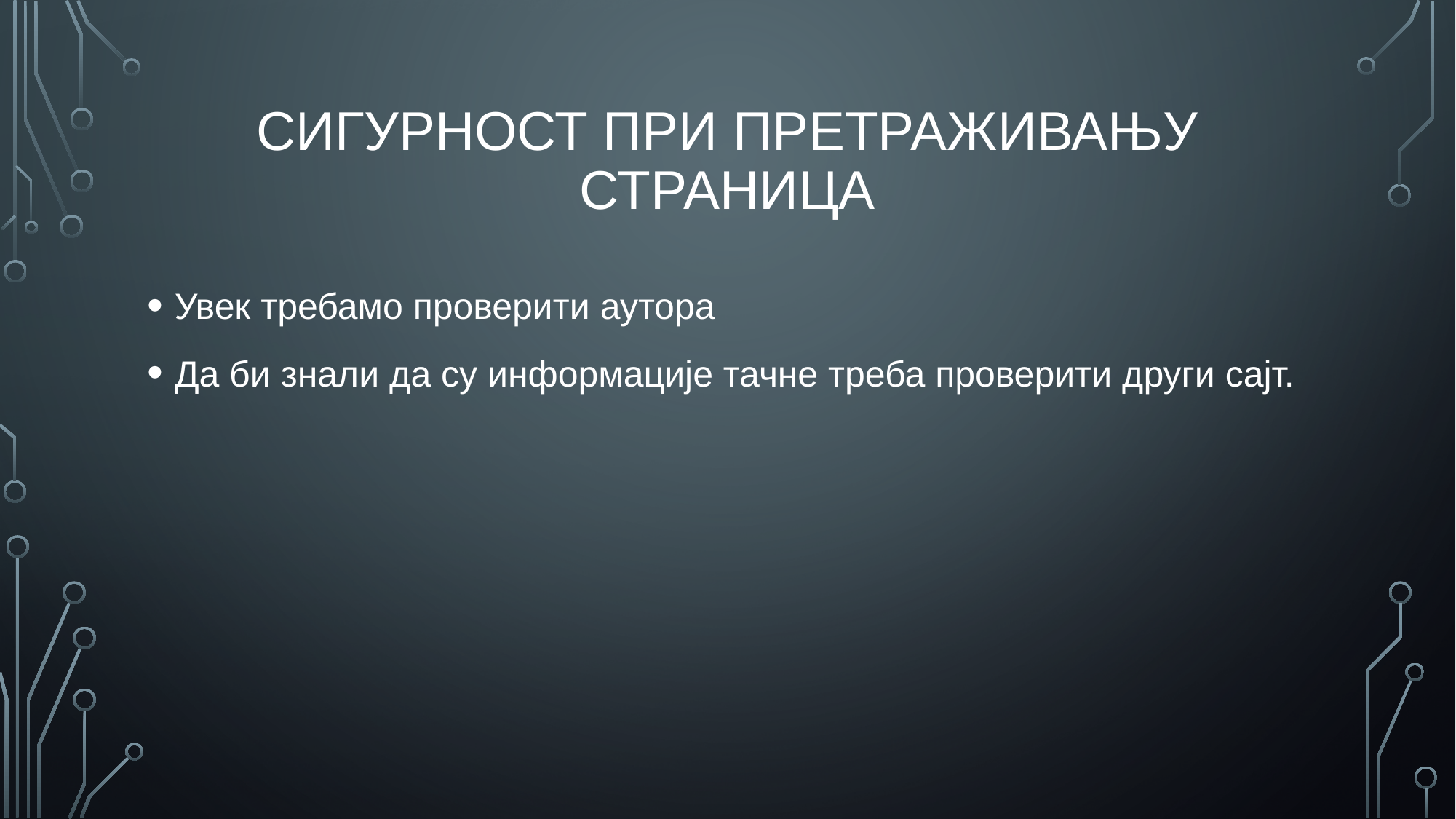

# Сигурност при претраживању СТРАНИЦА
Увек требамо проверити аутора
Да би знали да су информације тачне треба проверити други сајт.